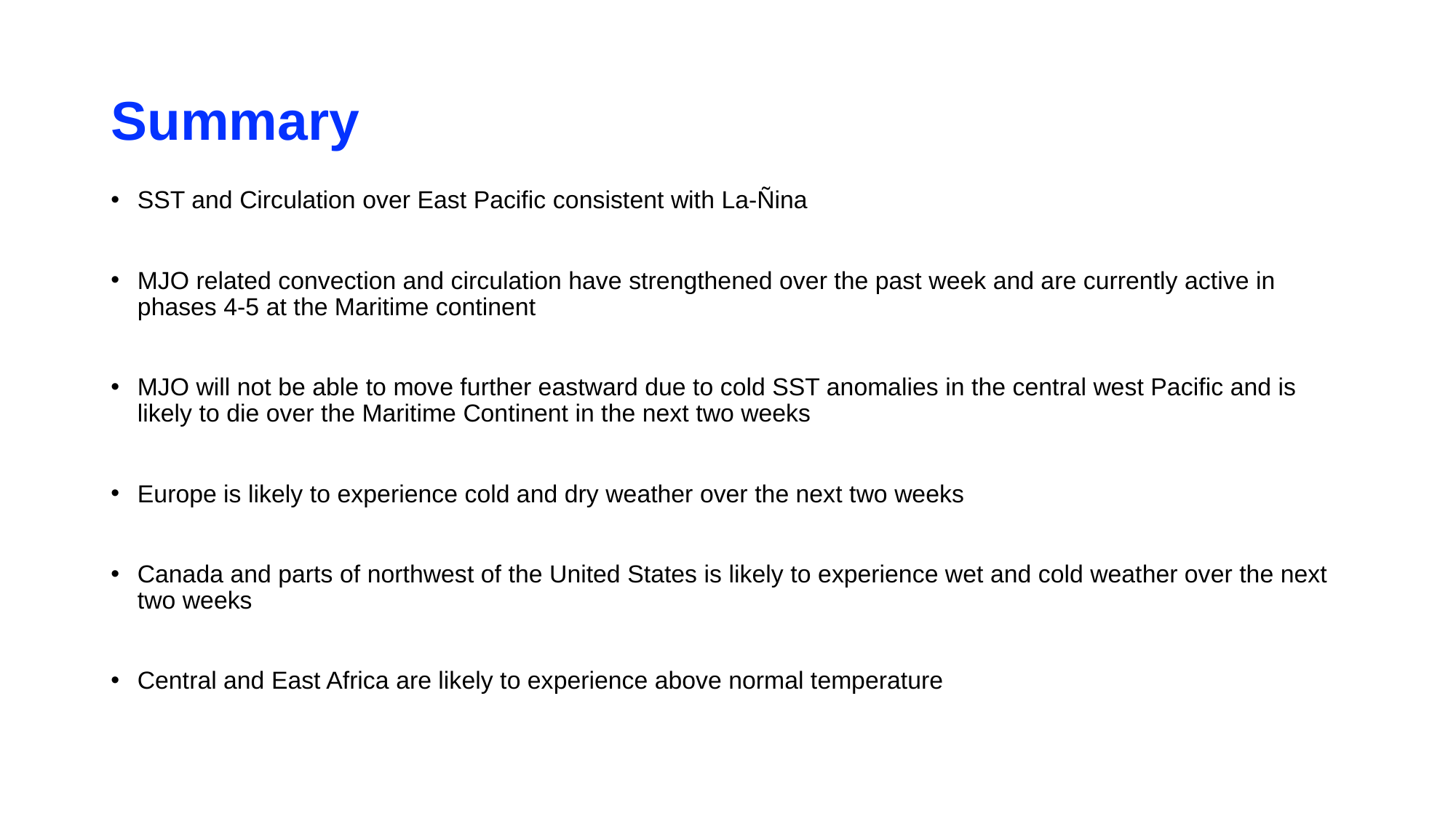

# Summary
SST and Circulation over East Pacific consistent with La-Ñina

MJO related convection and circulation have strengthened over the past week and are currently active in phases 4-5 at the Maritime continent

MJO will not be able to move further eastward due to cold SST anomalies in the central west Pacific and is likely to die over the Maritime Continent in the next two weeks

Europe is likely to experience cold and dry weather over the next two weeks

Canada and parts of northwest of the United States is likely to experience wet and cold weather over the next two weeks

Central and East Africa are likely to experience above normal temperature